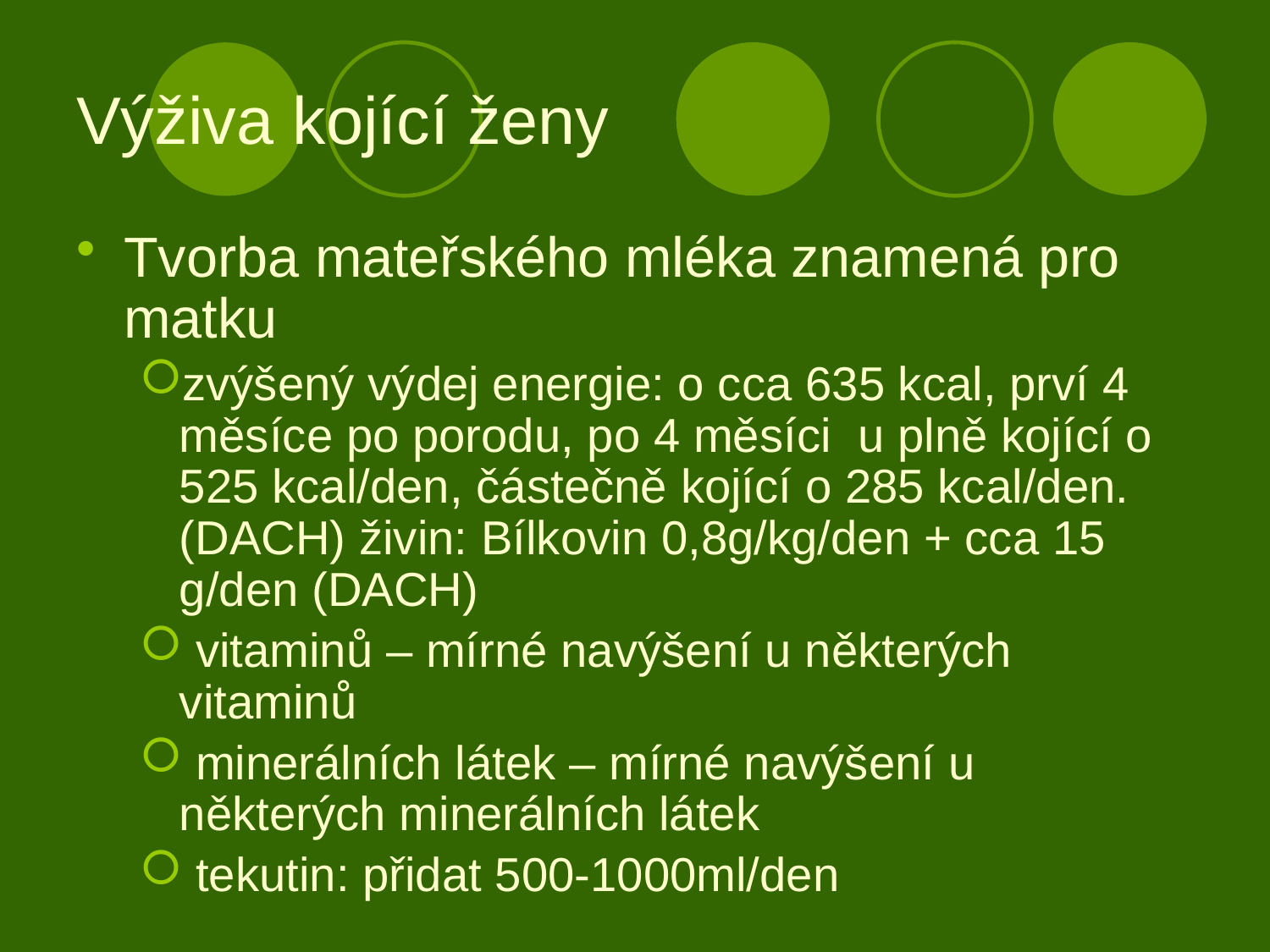

# Výživa kojící ženy
Tvorba mateřského mléka znamená pro matku
zvýšený výdej energie: o cca 635 kcal, prví 4 měsíce po porodu, po 4 měsíci  u plně kojící o 525 kcal/den, částečně kojící o 285 kcal/den. (DACH) živin: Bílkovin 0,8g/kg/den + cca 15 g/den (DACH)
 vitaminů – mírné navýšení u některých vitaminů
 minerálních látek – mírné navýšení u některých minerálních látek
 tekutin: přidat 500-1000ml/den